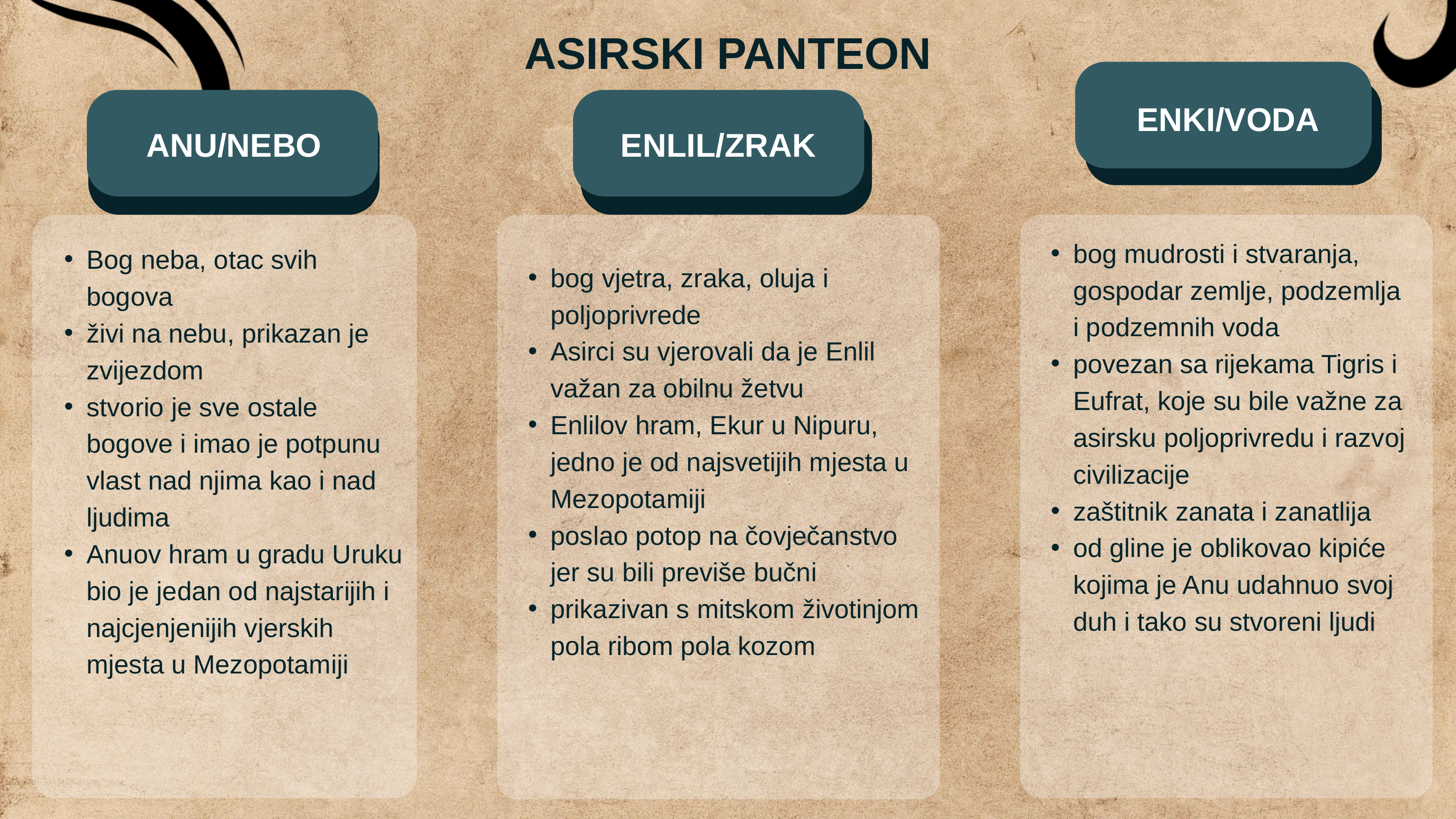

ASIRSKI PANTEON

ENKI/VODA

ANU/NEBO
ENLIL/ZRAK

bog mudrosti i stvaranja, gospodar zemlje, podzemlja i podzemnih voda
povezan sa rijekama Tigris i Eufrat, koje su bile važne za asirsku poljoprivredu i razvoj civilizacije
zaštitnik zanata i zanatlija
od gline je oblikovao kipiće kojima je Anu udahnuo svoj duh i tako su stvoreni ljudi
Bog neba, otac svih bogova
živi na nebu, prikazan je zvijezdom
stvorio je sve ostale bogove i imao je potpunu vlast nad njima kao i nad ljudima
Anuov hram u gradu Uruku bio je jedan od najstarijih i najcjenjenijih vjerskih mjesta u Mezopotamiji
bog vjetra, zraka, oluja i poljoprivrede
Asirci su vjerovali da je Enlil važan za obilnu žetvu
Enlilov hram, Ekur u Nipuru, jedno je od najsvetijih mjesta u Mezopotamiji
poslao potop na čovječanstvo jer su bili previše bučni
prikazivan s mitskom životinjom pola ribom pola kozom